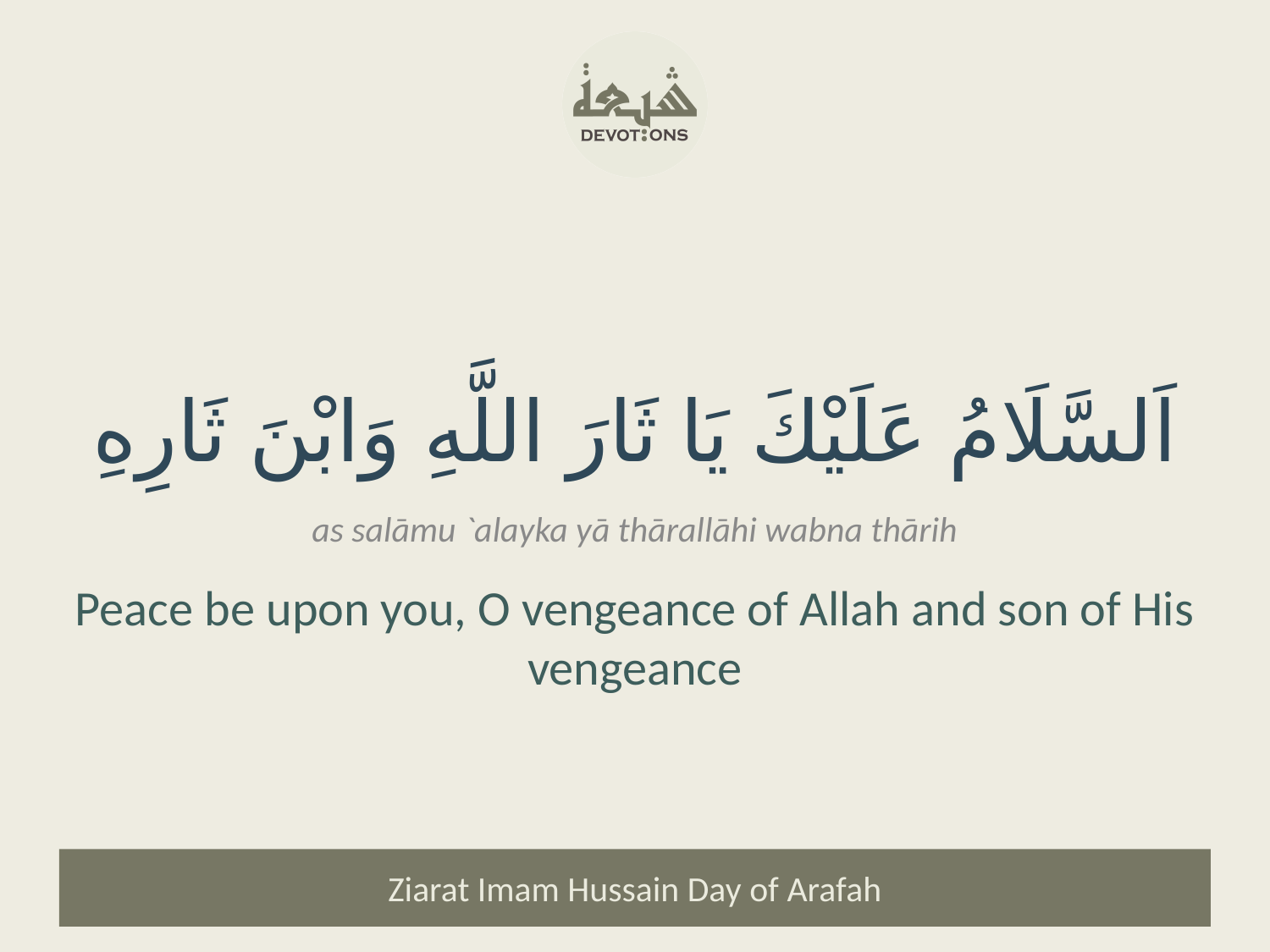

اَلسَّلَامُ عَلَيْكَ يَا ثَارَ اللَّهِ وَابْنَ ثَارِهِ
as salāmu `alayka yā thārallāhi wabna thārih
Peace be upon you, O vengeance of Allah and son of His vengeance
Ziarat Imam Hussain Day of Arafah